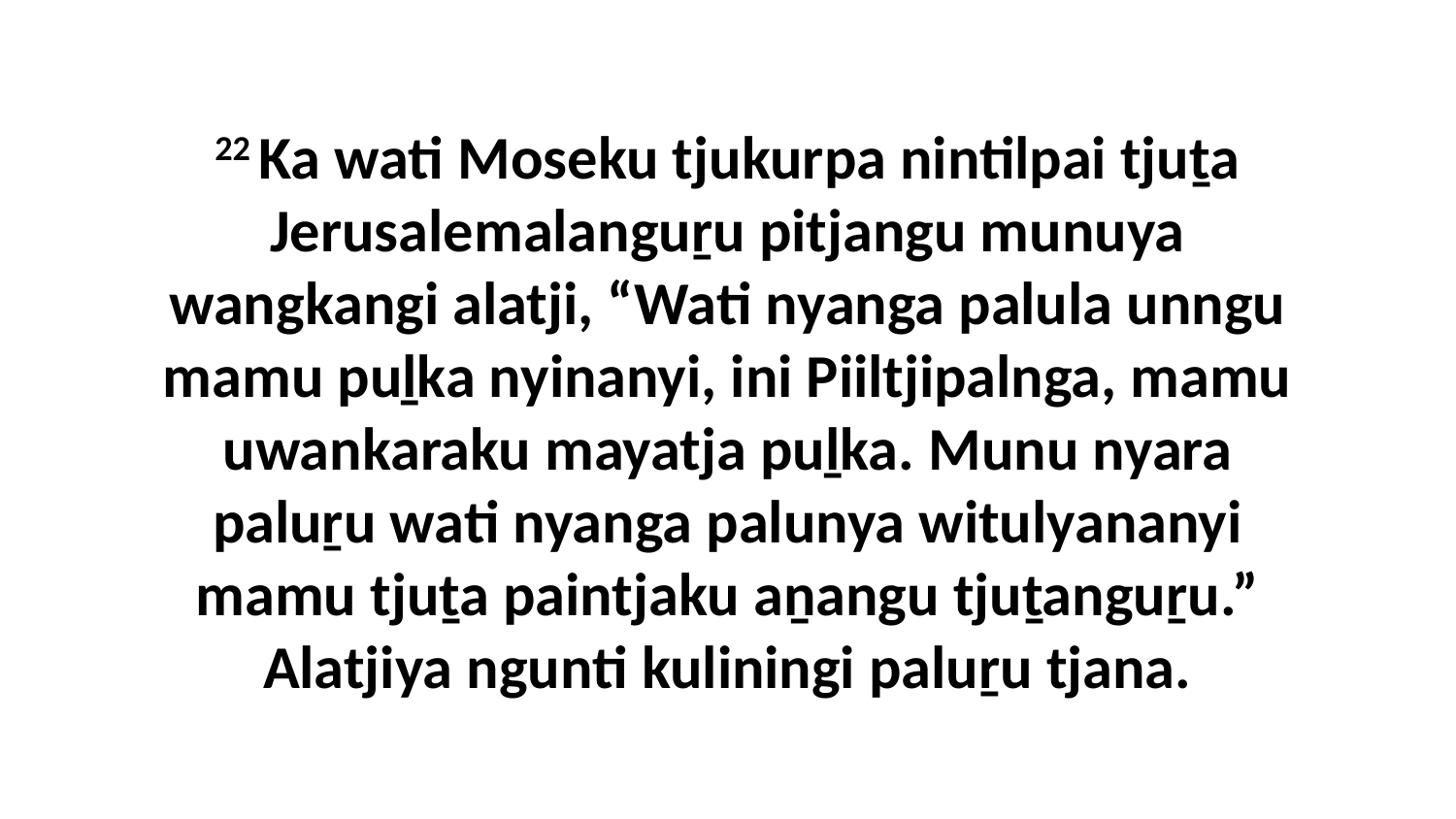

22 Ka wati Moseku tjukurpa nintilpai tjuṯa Jerusalemalanguṟu pitjangu munuya wangkangi alatji, “Wati nyanga palula unngu mamu puḻka nyinanyi, ini Piiltjipalnga, mamu uwankaraku mayatja puḻka. Munu nyara paluṟu wati nyanga palunya witulyananyi mamu tjuṯa paintjaku aṉangu tjuṯanguṟu.” Alatjiya ngunti kuliningi paluṟu tjana.